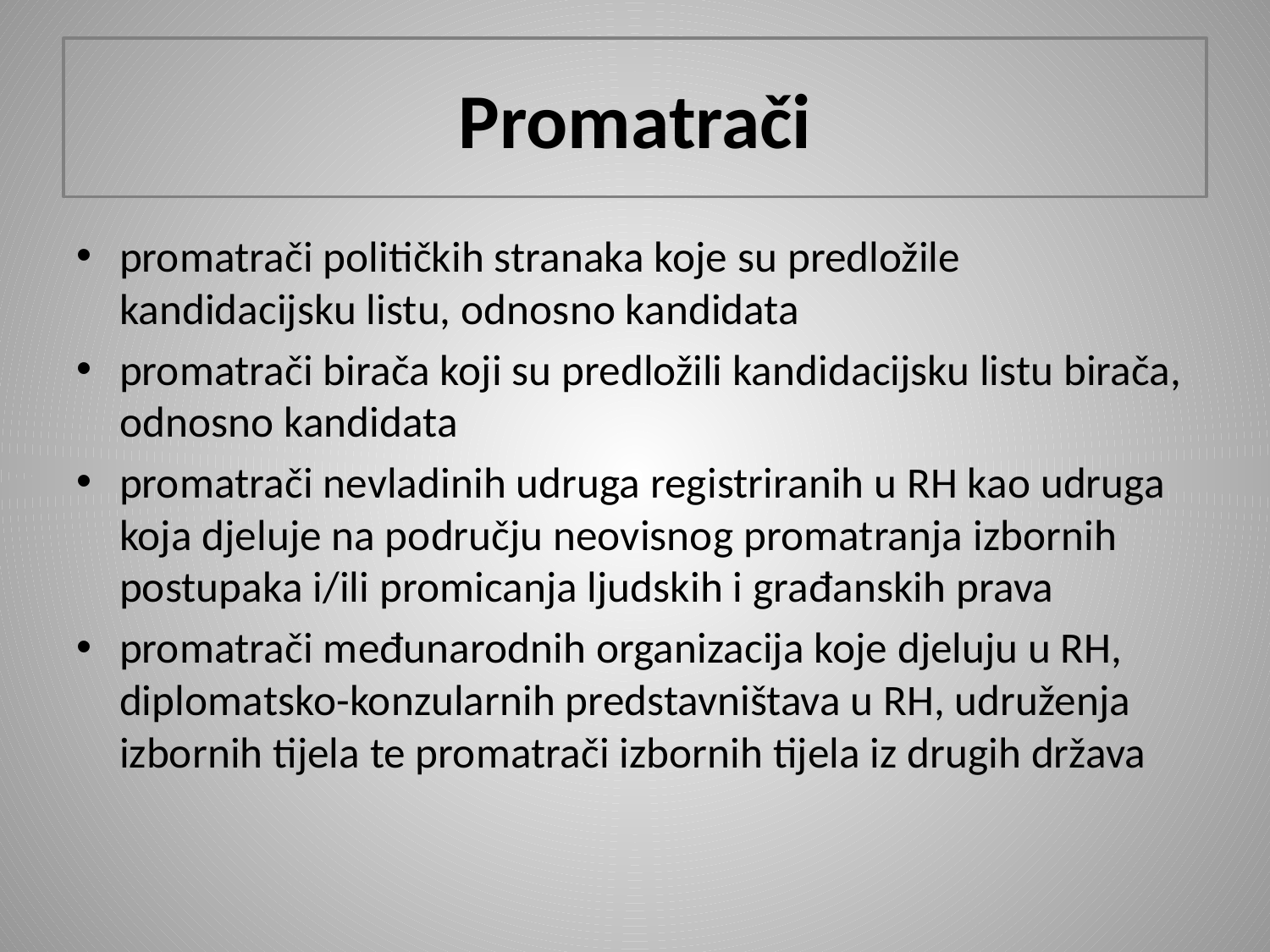

# Promatrači
promatrači političkih stranaka koje su predložile kandidacijsku listu, odnosno kandidata
promatrači birača koji su predložili kandidacijsku listu birača, odnosno kandidata
promatrači nevladinih udruga registriranih u RH kao udruga koja djeluje na području neovisnog promatranja izbornih postupaka i/ili promicanja ljudskih i građanskih prava
promatrači međunarodnih organizacija koje djeluju u RH, diplomatsko-konzularnih predstavništava u RH, udruženja izbornih tijela te promatrači izbornih tijela iz drugih država